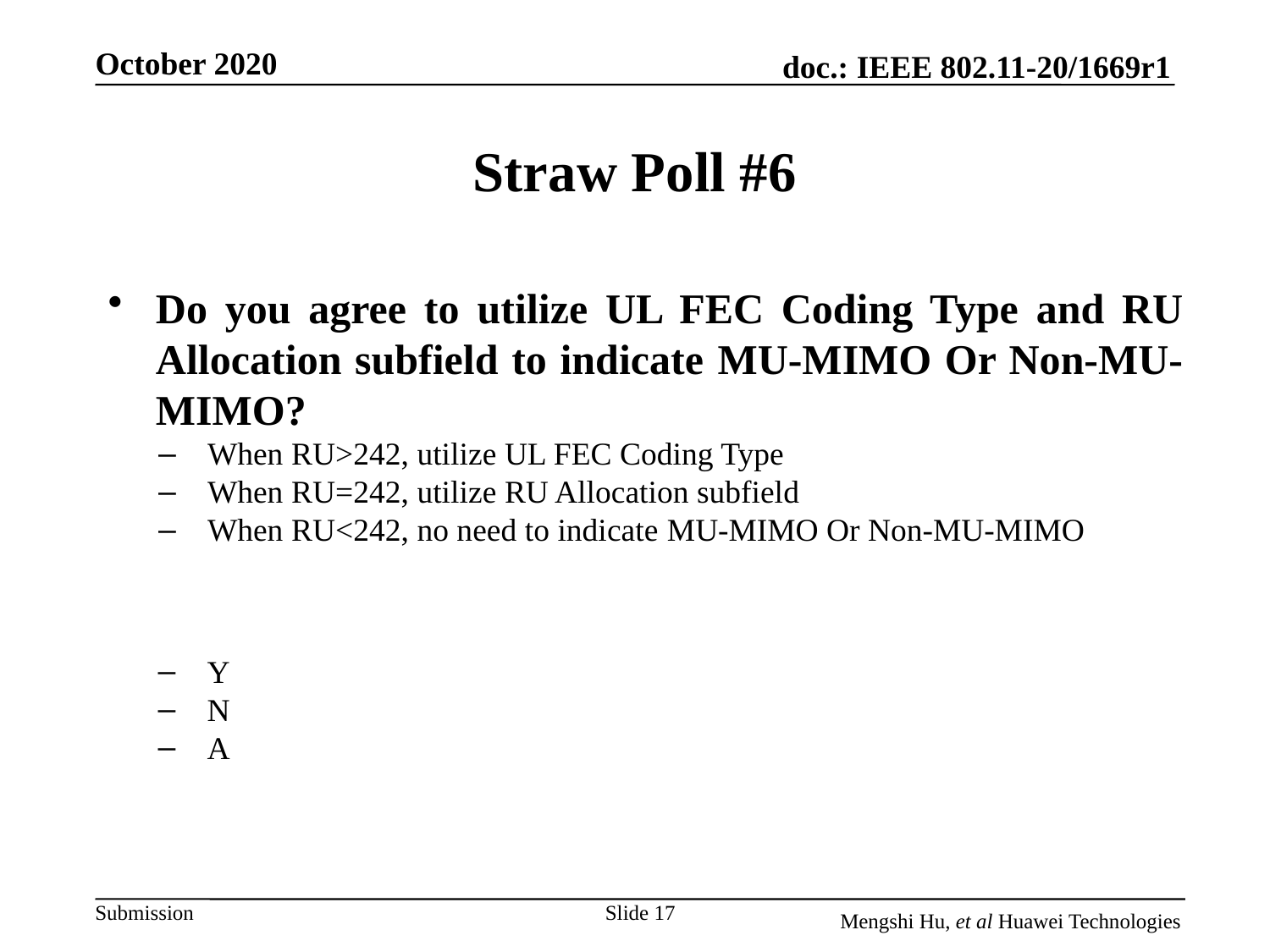

# Straw Poll #6
Do you agree to utilize UL FEC Coding Type and RU Allocation subfield to indicate MU-MIMO Or Non-MU-MIMO?
When RU>242, utilize UL FEC Coding Type
When RU=242, utilize RU Allocation subfield
When RU<242, no need to indicate MU-MIMO Or Non-MU-MIMO

Y
N
A
Slide 17